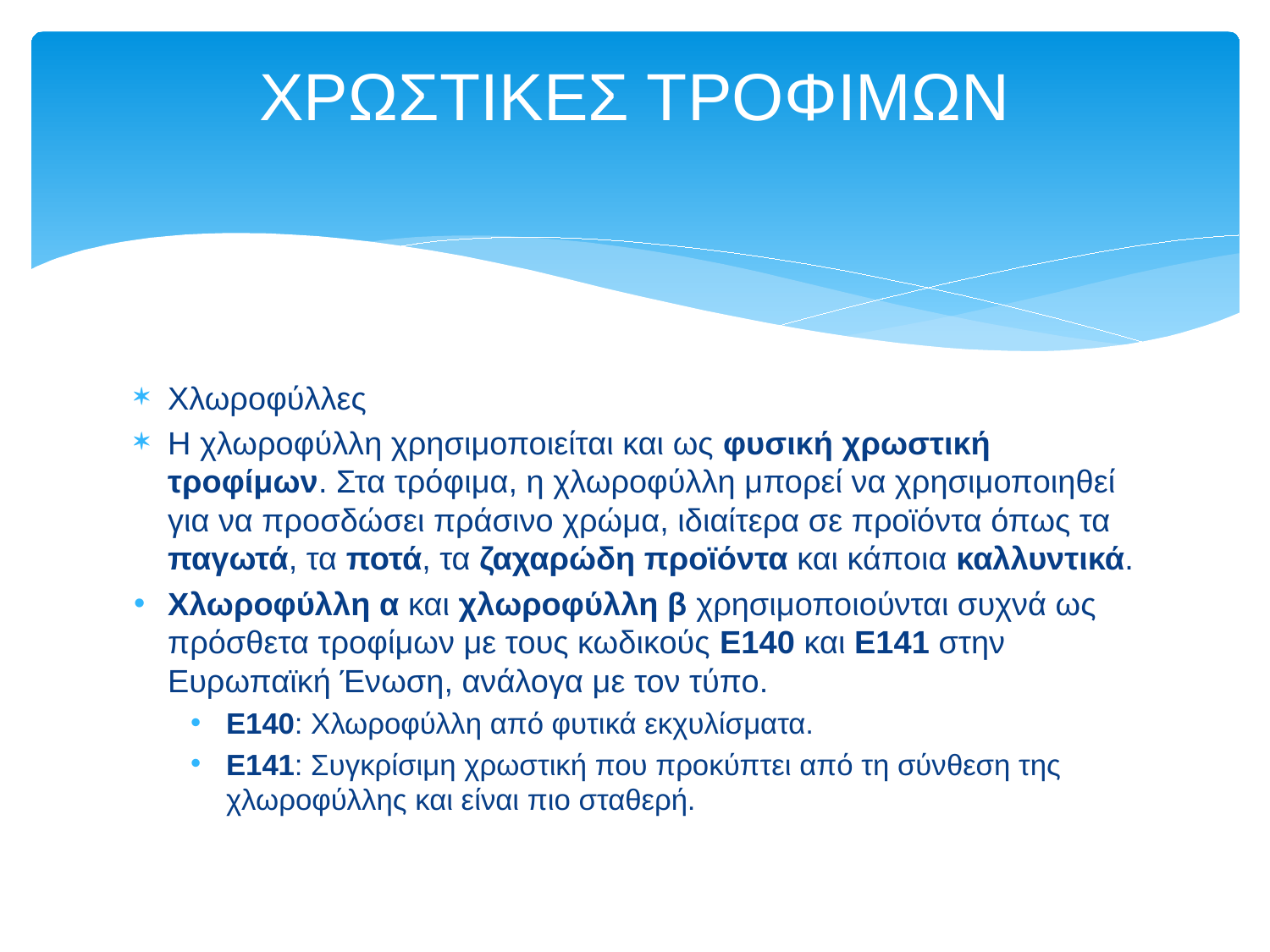

# ΧΡΩΣΤΙΚΕΣ ΤΡΟΦΙΜΩΝ
Χλωροφύλλες
Η χλωροφύλλη χρησιμοποιείται και ως φυσική χρωστική τροφίμων. Στα τρόφιμα, η χλωροφύλλη μπορεί να χρησιμοποιηθεί για να προσδώσει πράσινο χρώμα, ιδιαίτερα σε προϊόντα όπως τα παγωτά, τα ποτά, τα ζαχαρώδη προϊόντα και κάποια καλλυντικά.
Χλωροφύλλη α και χλωροφύλλη β χρησιμοποιούνται συχνά ως πρόσθετα τροφίμων με τους κωδικούς E140 και E141 στην Ευρωπαϊκή Ένωση, ανάλογα με τον τύπο.
E140: Χλωροφύλλη από φυτικά εκχυλίσματα.
E141: Συγκρίσιμη χρωστική που προκύπτει από τη σύνθεση της χλωροφύλλης και είναι πιο σταθερή.